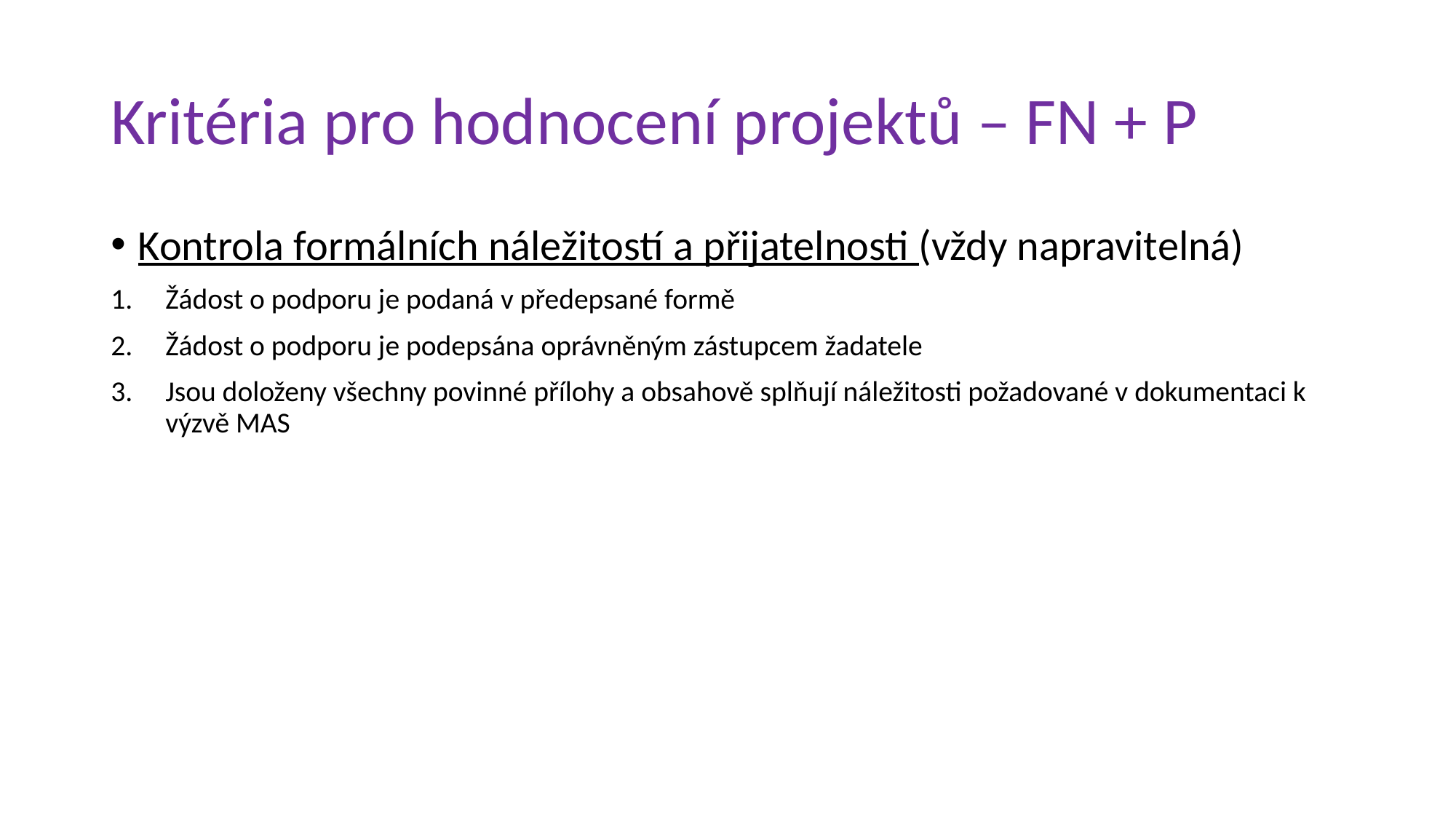

# Kritéria pro hodnocení projektů – FN + P
Kontrola formálních náležitostí a přijatelnosti (vždy napravitelná)
Žádost o podporu je podaná v předepsané formě
Žádost o podporu je podepsána oprávněným zástupcem žadatele
Jsou doloženy všechny povinné přílohy a obsahově splňují náležitosti požadované v dokumentaci k výzvě MAS